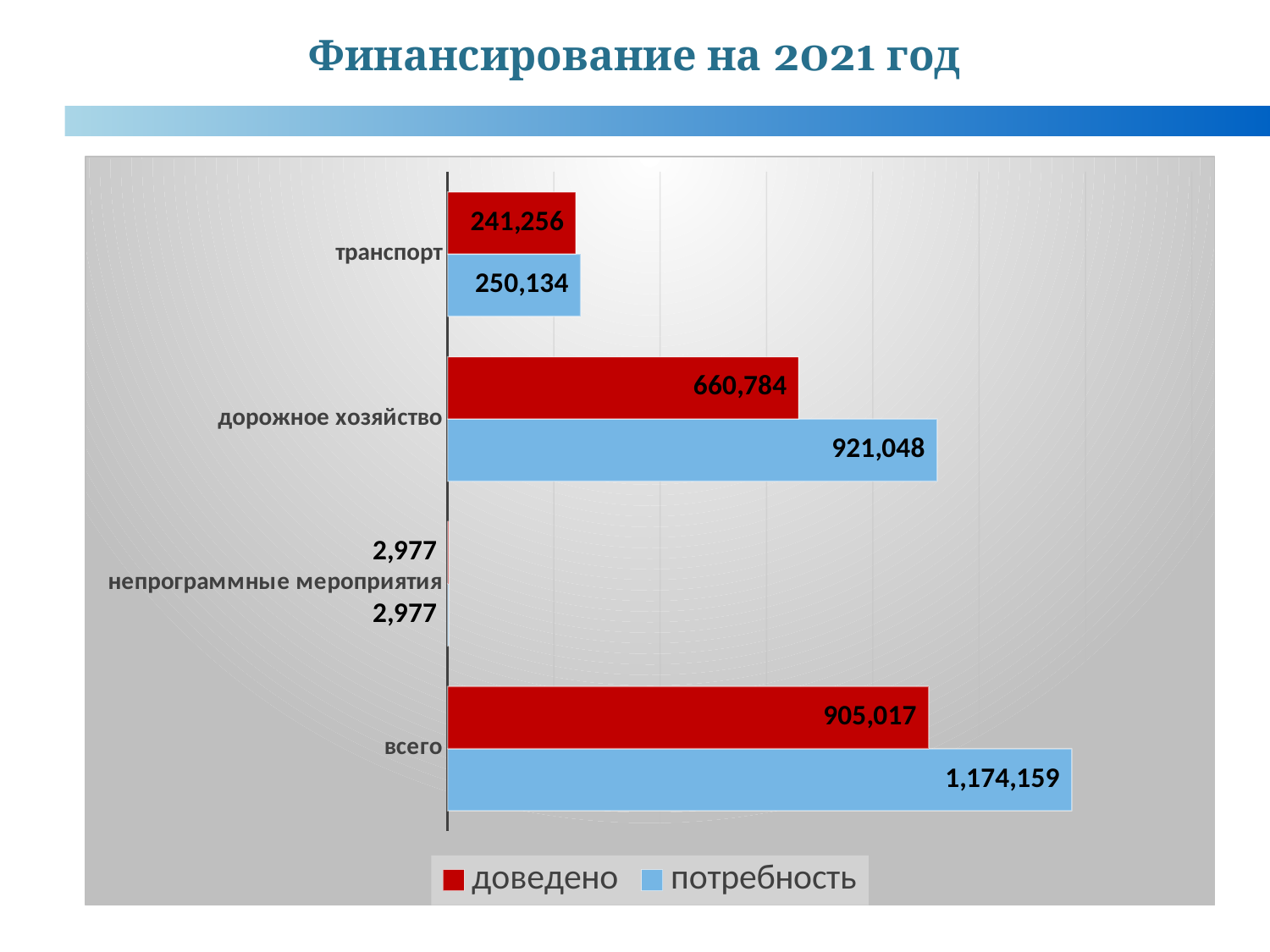

Финансирование на 2021 год

### Chart

| Category | потребность | доведено |
|---|---|---|
| всего | 1174159.0 | 905017.0 |
| непрограммные мероприятия | 2977.0 | 2977.0 |
| дорожное хозяйство | 921048.0 | 660784.0 |
| транспорт | 250134.0 | 241256.0 |